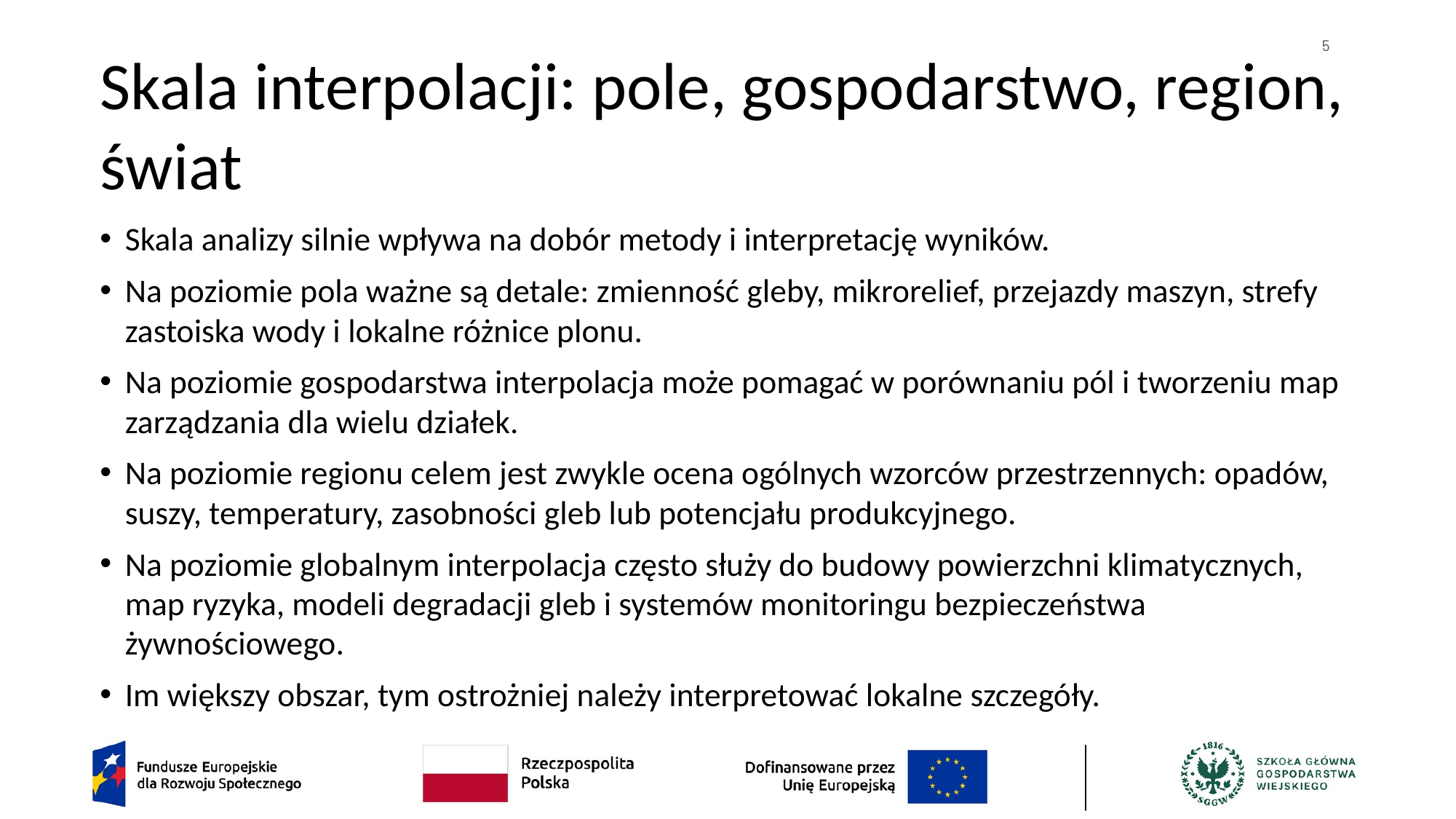

5
# Skala interpolacji: pole, gospodarstwo, region, świat
Skala analizy silnie wpływa na dobór metody i interpretację wyników.
Na poziomie pola ważne są detale: zmienność gleby, mikrorelief, przejazdy maszyn, strefy zastoiska wody i lokalne różnice plonu.
Na poziomie gospodarstwa interpolacja może pomagać w porównaniu pól i tworzeniu map zarządzania dla wielu działek.
Na poziomie regionu celem jest zwykle ocena ogólnych wzorców przestrzennych: opadów, suszy, temperatury, zasobności gleb lub potencjału produkcyjnego.
Na poziomie globalnym interpolacja często służy do budowy powierzchni klimatycznych, map ryzyka, modeli degradacji gleb i systemów monitoringu bezpieczeństwa żywnościowego.
Im większy obszar, tym ostrożniej należy interpretować lokalne szczegóły.